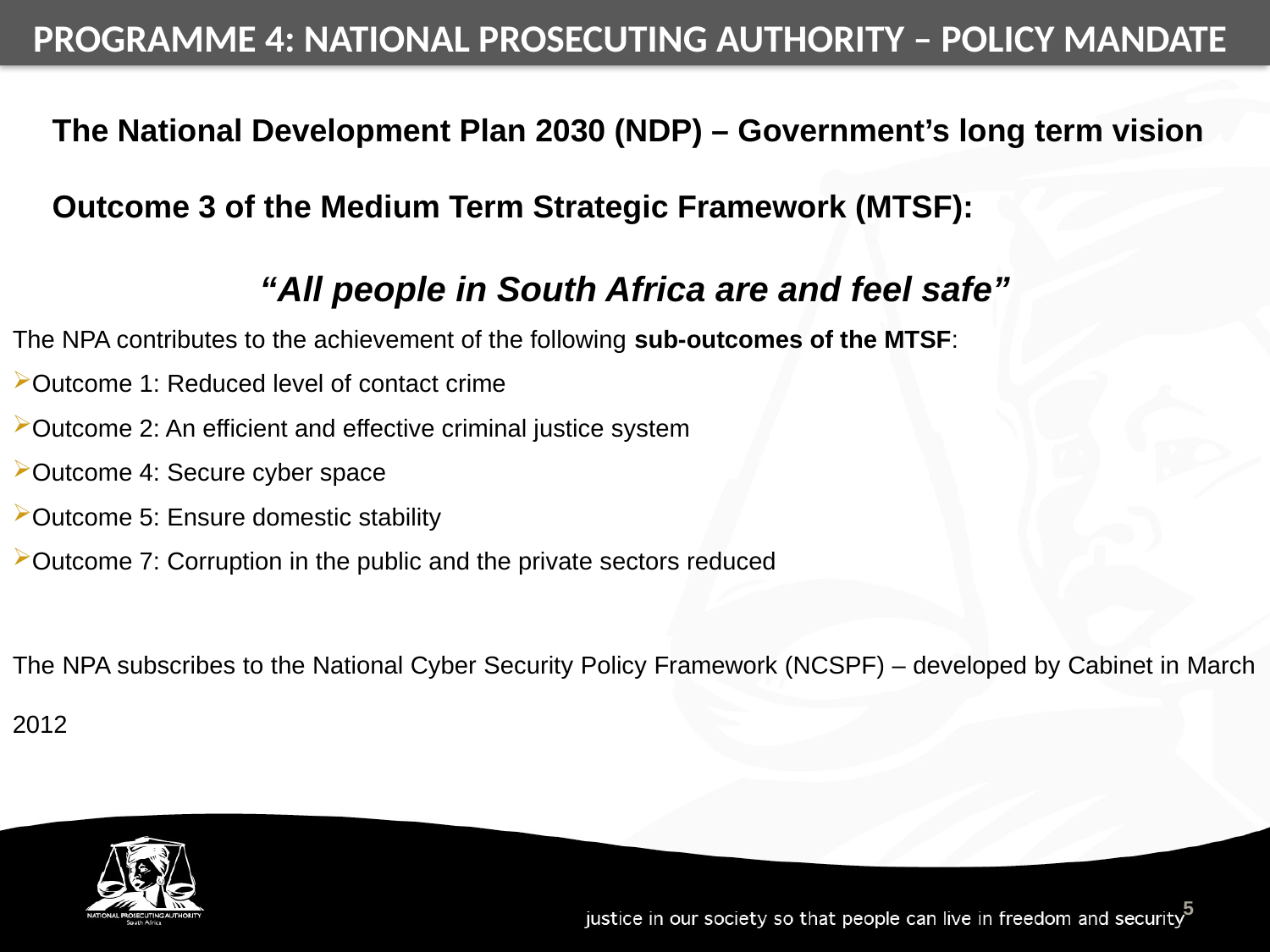

PROGRAMME 4: NATIONAL PROSECUTING AUTHORITY – POLICY MANDATE
The National Development Plan 2030 (NDP) – Government’s long term vision
Outcome 3 of the Medium Term Strategic Framework (MTSF):
“All people in South Africa are and feel safe”
The NPA contributes to the achievement of the following sub-outcomes of the MTSF:
Outcome 1: Reduced level of contact crime
Outcome 2: An efficient and effective criminal justice system
Outcome 4: Secure cyber space
Outcome 5: Ensure domestic stability
Outcome 7: Corruption in the public and the private sectors reduced

The NPA subscribes to the National Cyber Security Policy Framework (NCSPF) – developed by Cabinet in March 2012

5